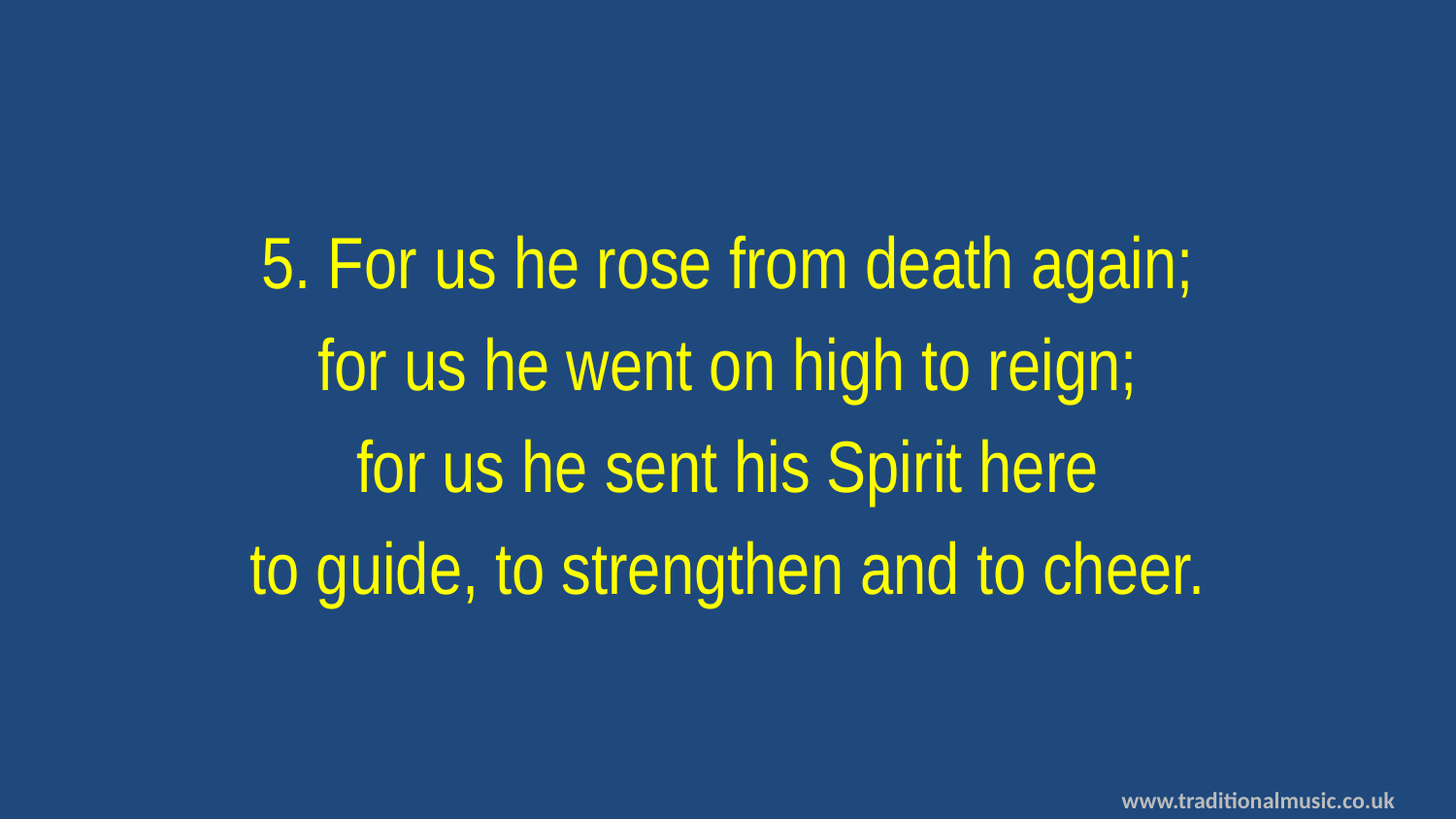

5. For us he rose from death again;
for us he went on high to reign;
for us he sent his Spirit here
to guide, to strengthen and to cheer.